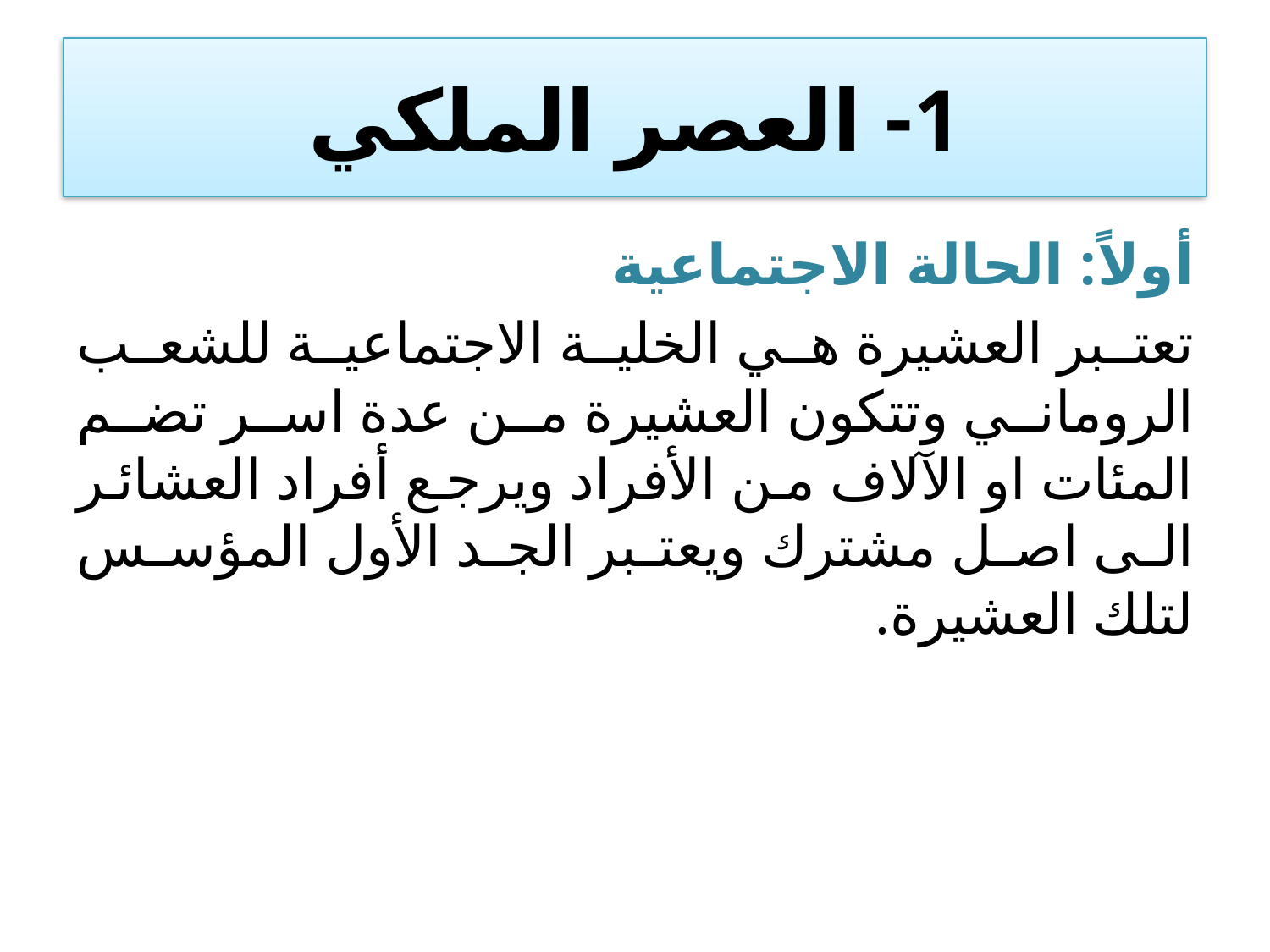

# 1- العصر الملكي
أولاً: الحالة الاجتماعية
تعتبر العشيرة هي الخلية الاجتماعية للشعب الروماني وتتكون العشيرة من عدة اسر تضم المئات او الآلاف من الأفراد ويرجع أفراد العشائر الى اصل مشترك ويعتبر الجد الأول المؤسس لتلك العشيرة.